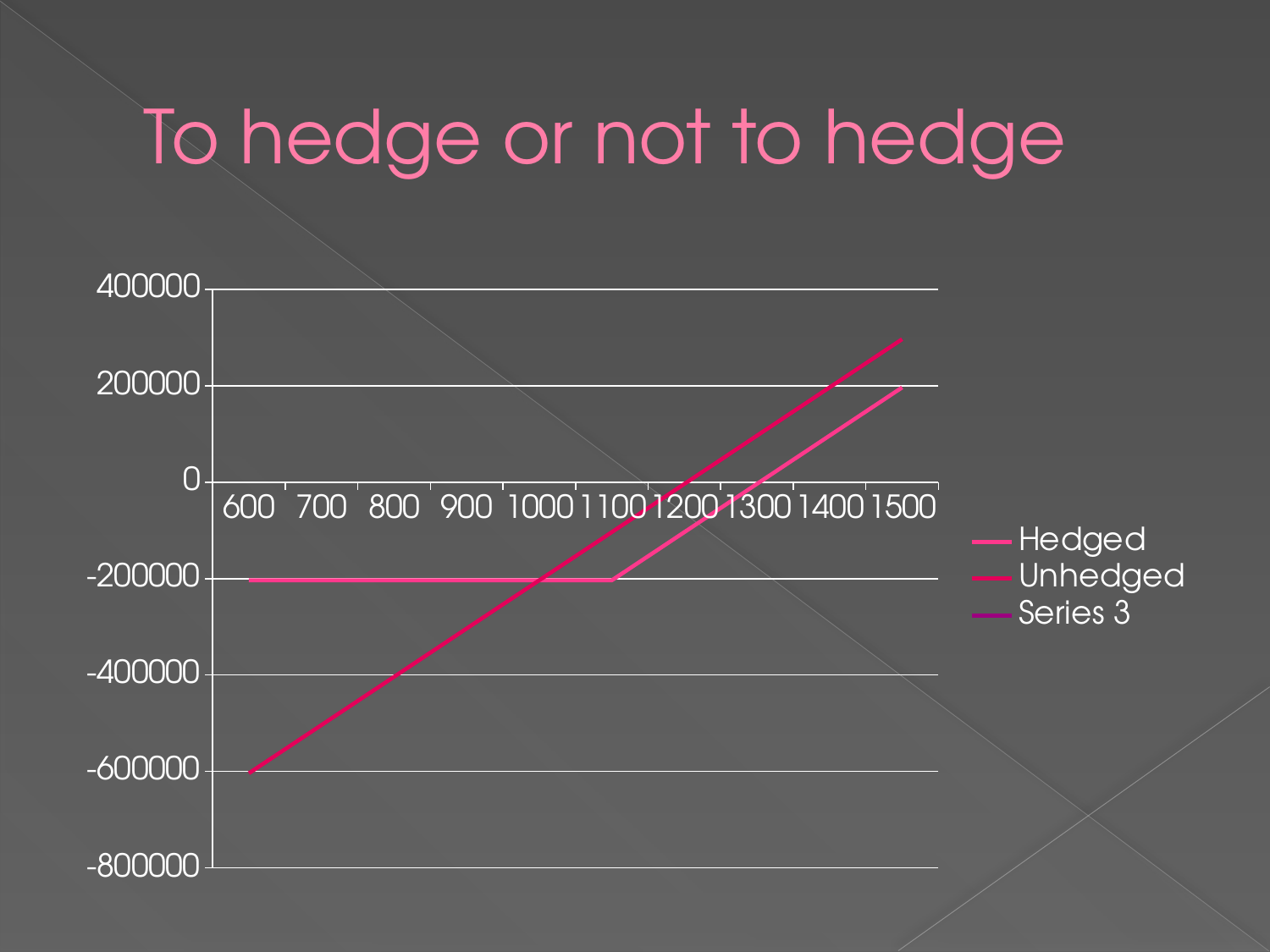

# To hedge or not to hedge

### Chart

| Category | Hedged | Unhedged | Series 3 |
|---|---|---|---|
| 600 | -203600.0 | -603600.0 | None |
| 700 | -203600.0 | -503600.0 | None |
| 800 | -203600.0 | -403600.0 | None |
| 900 | -203600.0 | -303600.0 | None |
| 1000 | -203600.0 | -203600.0 | None |
| 1100 | -203600.0 | -103600.0 | None |
| 1200 | -103600.0 | -3600.0 | None |
| 1300 | -3600.0 | 96400.0 | None |
| 1400 | 96400.0 | 196400.0 | None |
| 1500 | 196400.0 | 296400.0 | None |